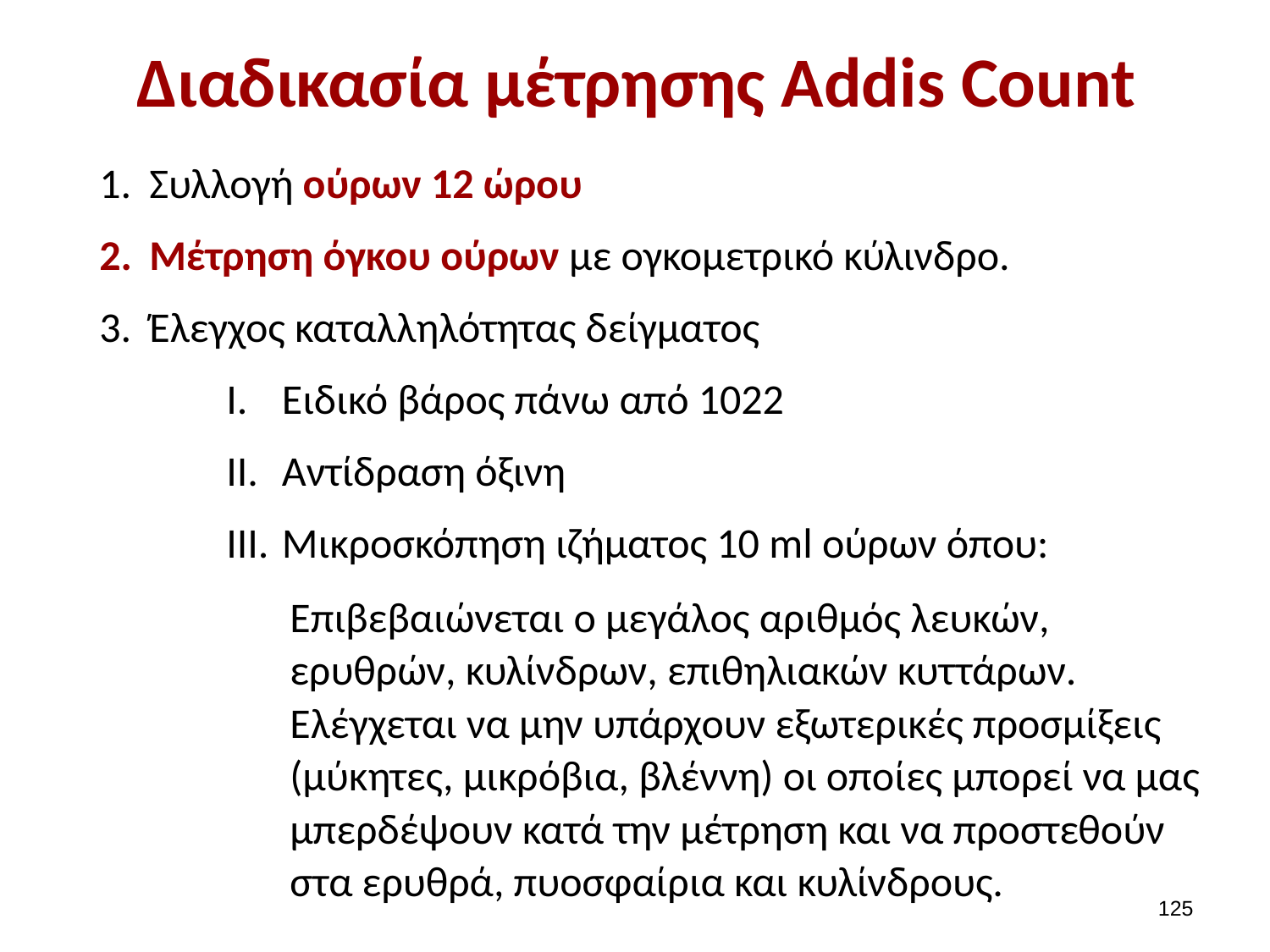

# Διαδικασία μέτρησης Addis Count
Συλλογή ούρων 12 ώρου
Μέτρηση όγκου ούρων με ογκομετρικό κύλινδρο.
Έλεγχος καταλληλότητας δείγματος
Ειδικό βάρος πάνω από 1022
Αντίδραση όξινη
Μικροσκόπηση ιζήματος 10 ml ούρων όπου:
Επιβεβαιώνεται ο μεγάλος αριθμός λευκών, ερυθρών, κυλίνδρων, επιθηλιακών κυττάρων. Ελέγχεται να μην υπάρχουν εξωτερικές προσμίξεις (μύκητες, μικρόβια, βλέννη) οι οποίες μπορεί να μας μπερδέψουν κατά την μέτρηση και να προστεθούν στα ερυθρά, πυοσφαίρια και κυλίνδρους.
125